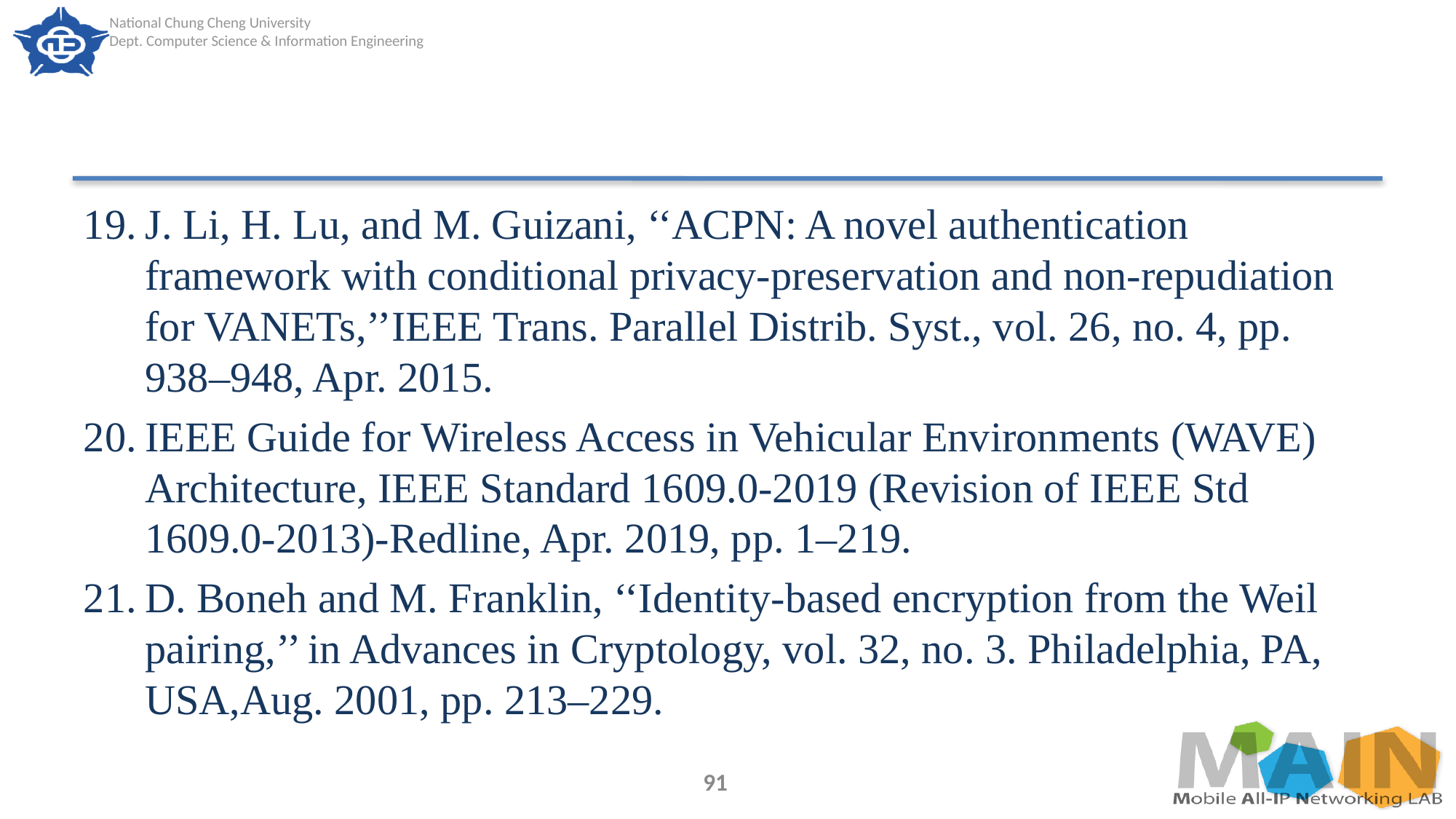

#
J. Li, H. Lu, and M. Guizani, ‘‘ACPN: A novel authentication framework with conditional privacy-preservation and non-repudiation for VANETs,’’IEEE Trans. Parallel Distrib. Syst., vol. 26, no. 4, pp. 938–948, Apr. 2015.
IEEE Guide for Wireless Access in Vehicular Environments (WAVE) Architecture, IEEE Standard 1609.0-2019 (Revision of IEEE Std 1609.0-2013)-Redline, Apr. 2019, pp. 1–219.
D. Boneh and M. Franklin, ‘‘Identity-based encryption from the Weil pairing,’’ in Advances in Cryptology, vol. 32, no. 3. Philadelphia, PA, USA,Aug. 2001, pp. 213–229.
91